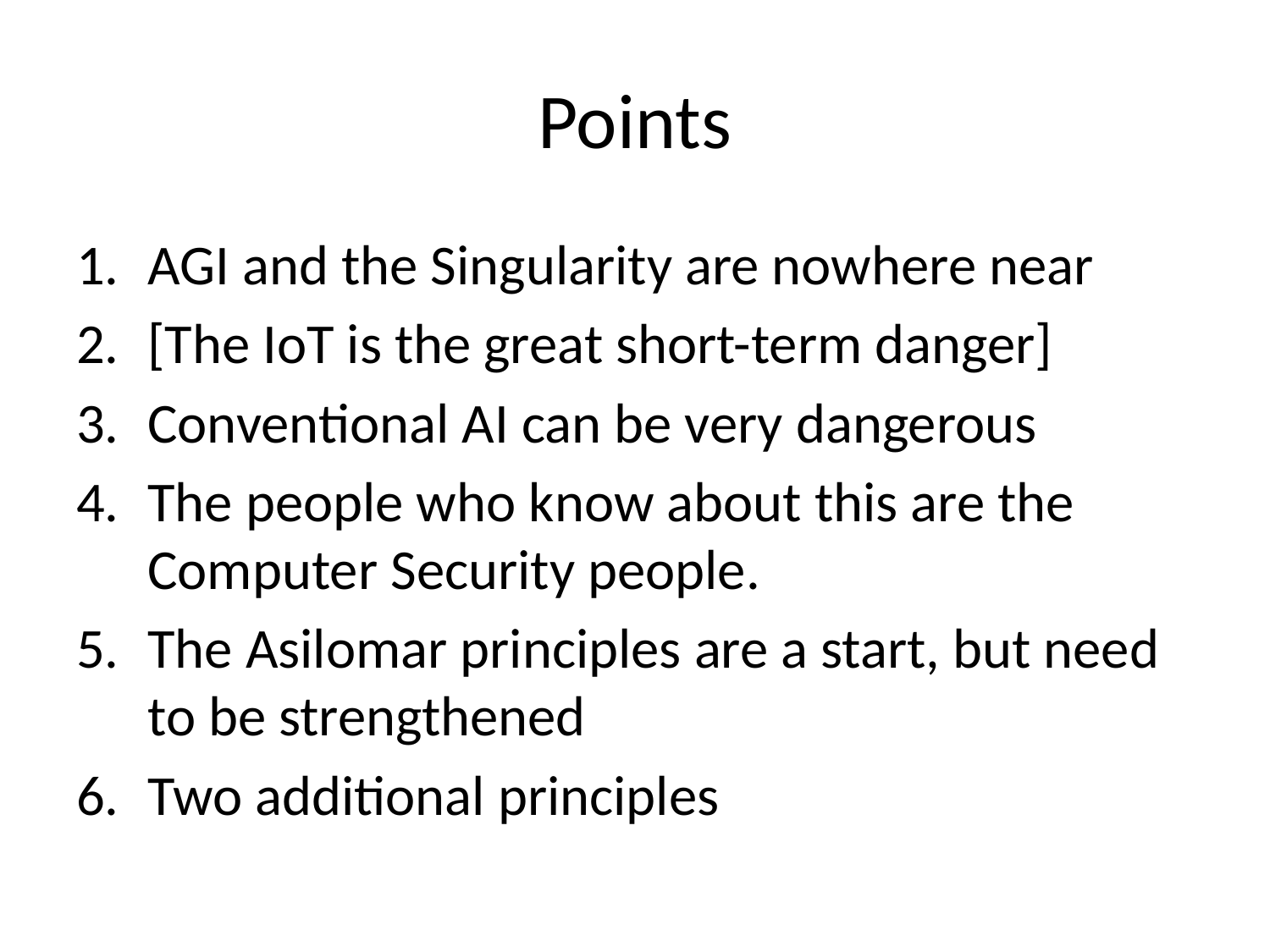

# Points
AGI and the Singularity are nowhere near
[The IoT is the great short-term danger]
Conventional AI can be very dangerous
The people who know about this are the Computer Security people.
The Asilomar principles are a start, but need to be strengthened
Two additional principles